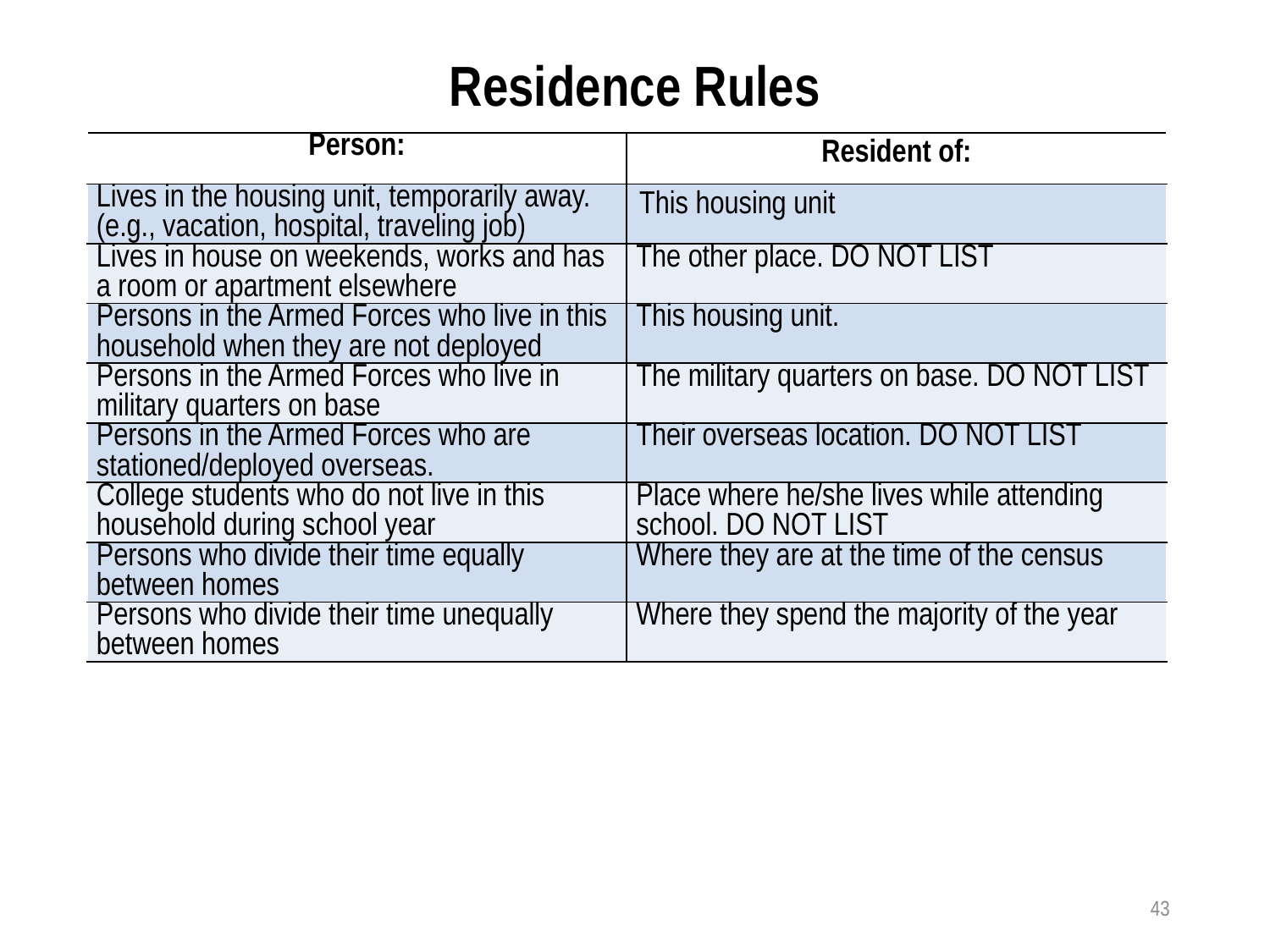

# Residence Rules
| Person: | Resident of: |
| --- | --- |
| Lives in the housing unit, temporarily away. (e.g., vacation, hospital, traveling job) | This housing unit |
| Lives in house on weekends, works and has a room or apartment elsewhere | The other place. DO NOT LIST |
| Persons in the Armed Forces who live in this household when they are not deployed | This housing unit. |
| Persons in the Armed Forces who live in military quarters on base | The military quarters on base. DO NOT LIST |
| Persons in the Armed Forces who are stationed/deployed overseas. | Their overseas location. DO NOT LIST |
| College students who do not live in this household during school year | Place where he/she lives while attending school. DO NOT LIST |
| Persons who divide their time equally between homes | Where they are at the time of the census |
| Persons who divide their time unequally between homes | Where they spend the majority of the year |
43